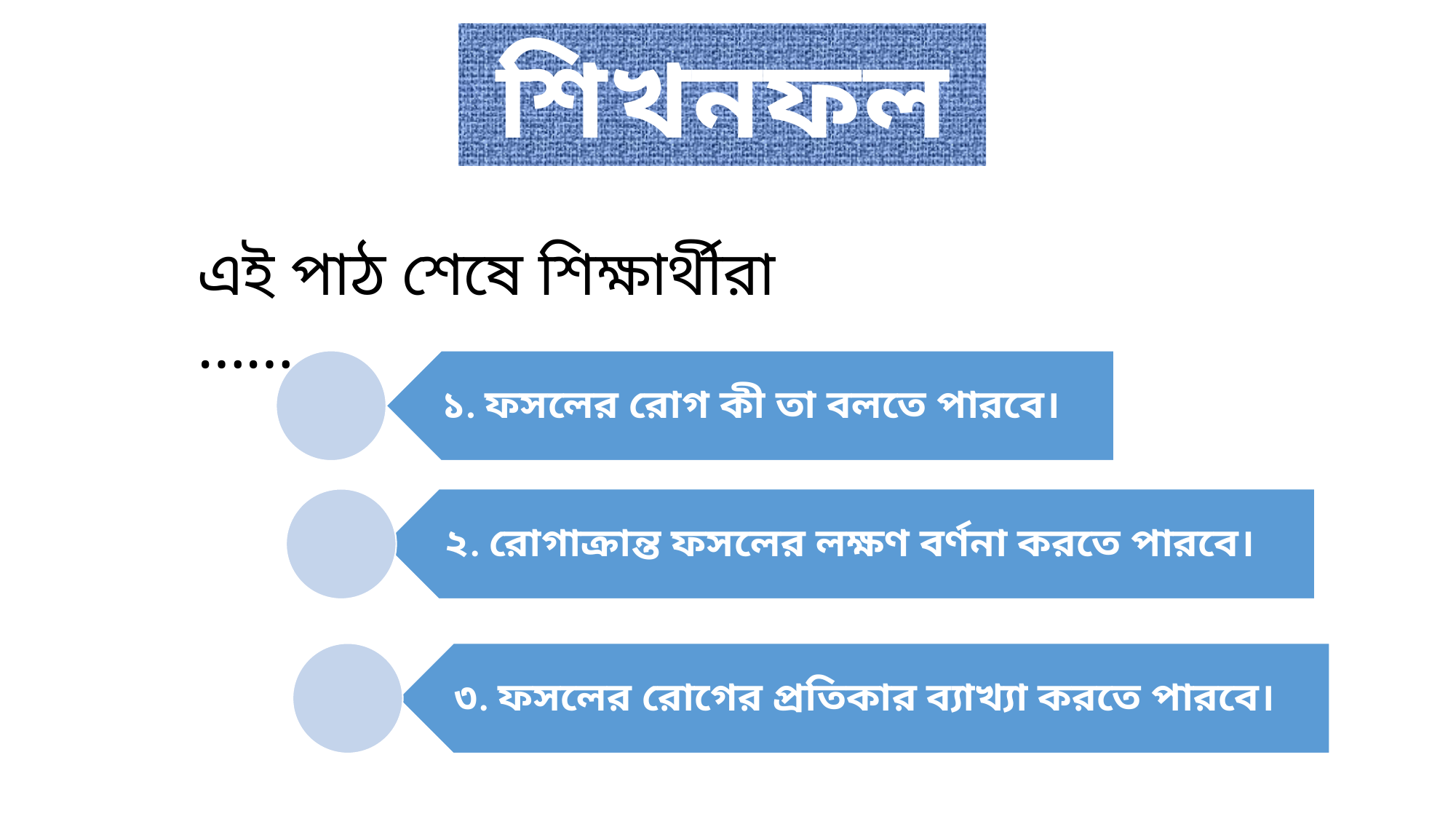

শিখনফল
এই পাঠ শেষে শিক্ষার্থীরা ……
১. ফসলের রোগ কী তা বলতে পারবে।
২. রোগাক্রান্ত ফসলের লক্ষণ বর্ণনা করতে পারবে।
৩. ফসলের রোগের প্রতিকার ব্যাখ্যা করতে পারবে।